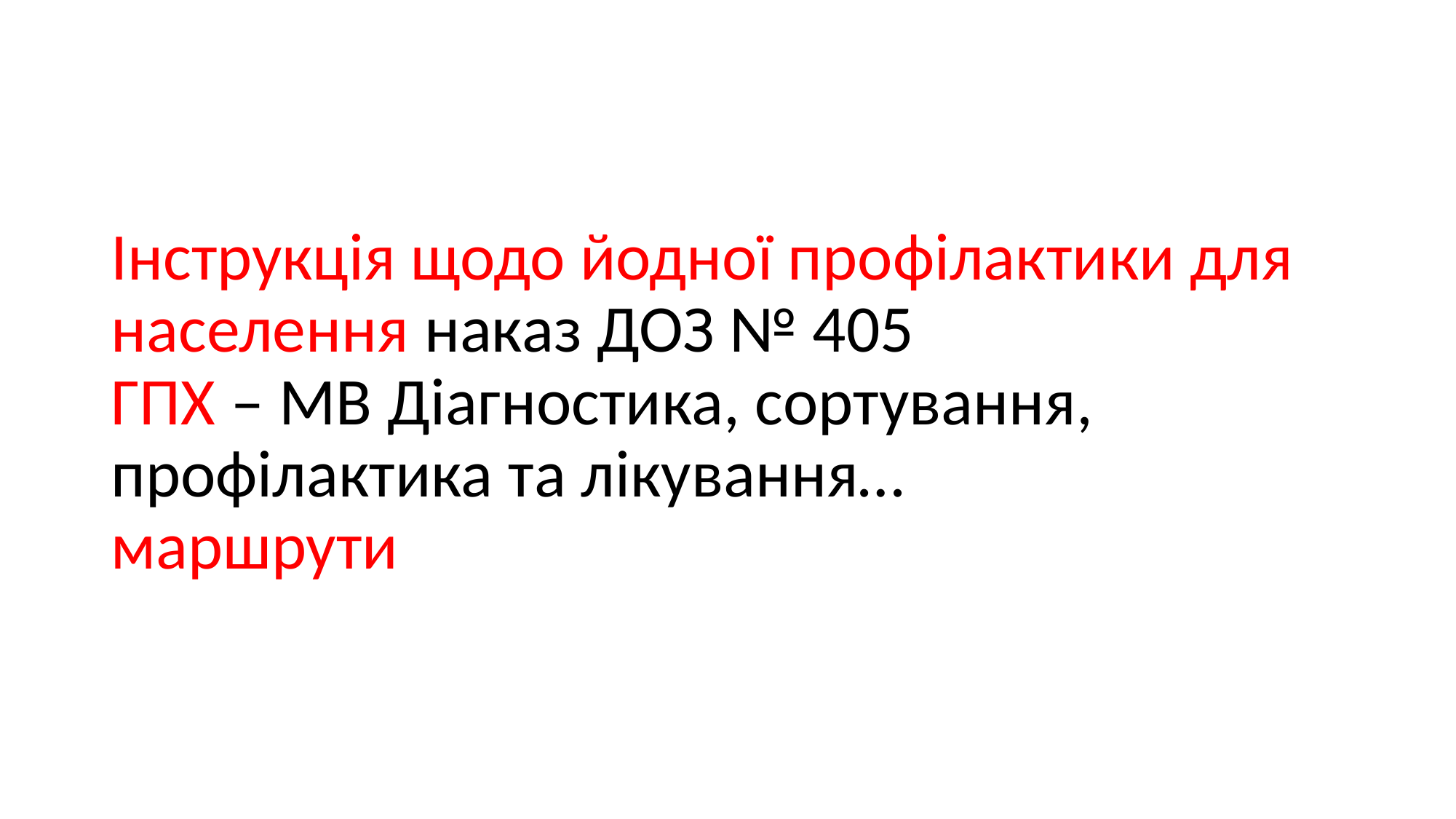

# Інструкція щодо йодної профілактики для населення наказ ДОЗ № 405 ГПХ – МВ Діагностика, сортування, профілактика та лікування… маршрути